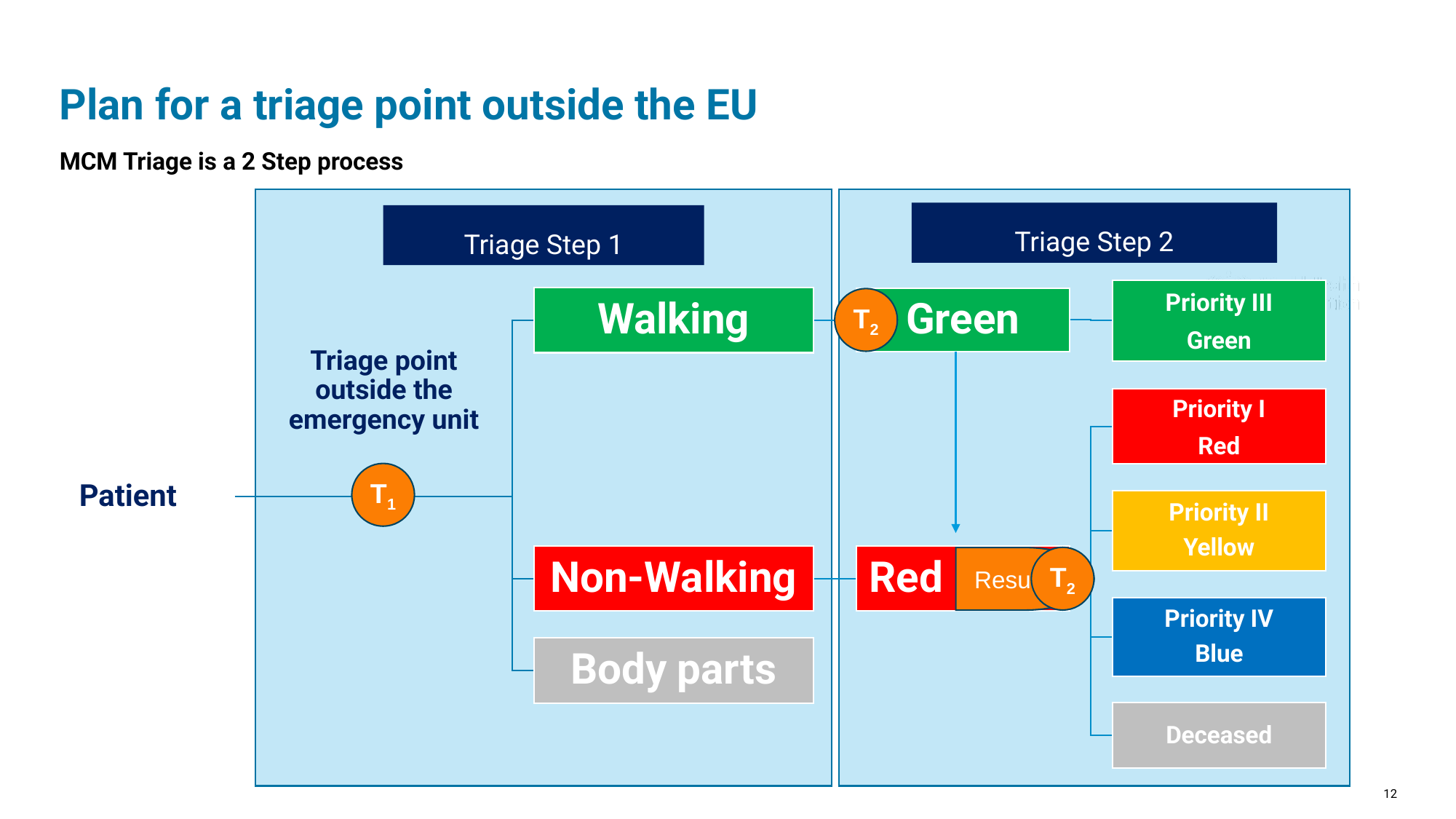

# Plan for a triage point outside the EU
MCM Triage is a 2 Step process

Triage Step 2
Triage Step 1
Patient
Walking
Green
Priority III
Green
Non-Walking
Red
Priority I
Red
Priority II
Yellow
Priority IV
Blue
Deceased
Body parts
Triage point outside the emergency unit
T2
T1
T2
Resusc

12